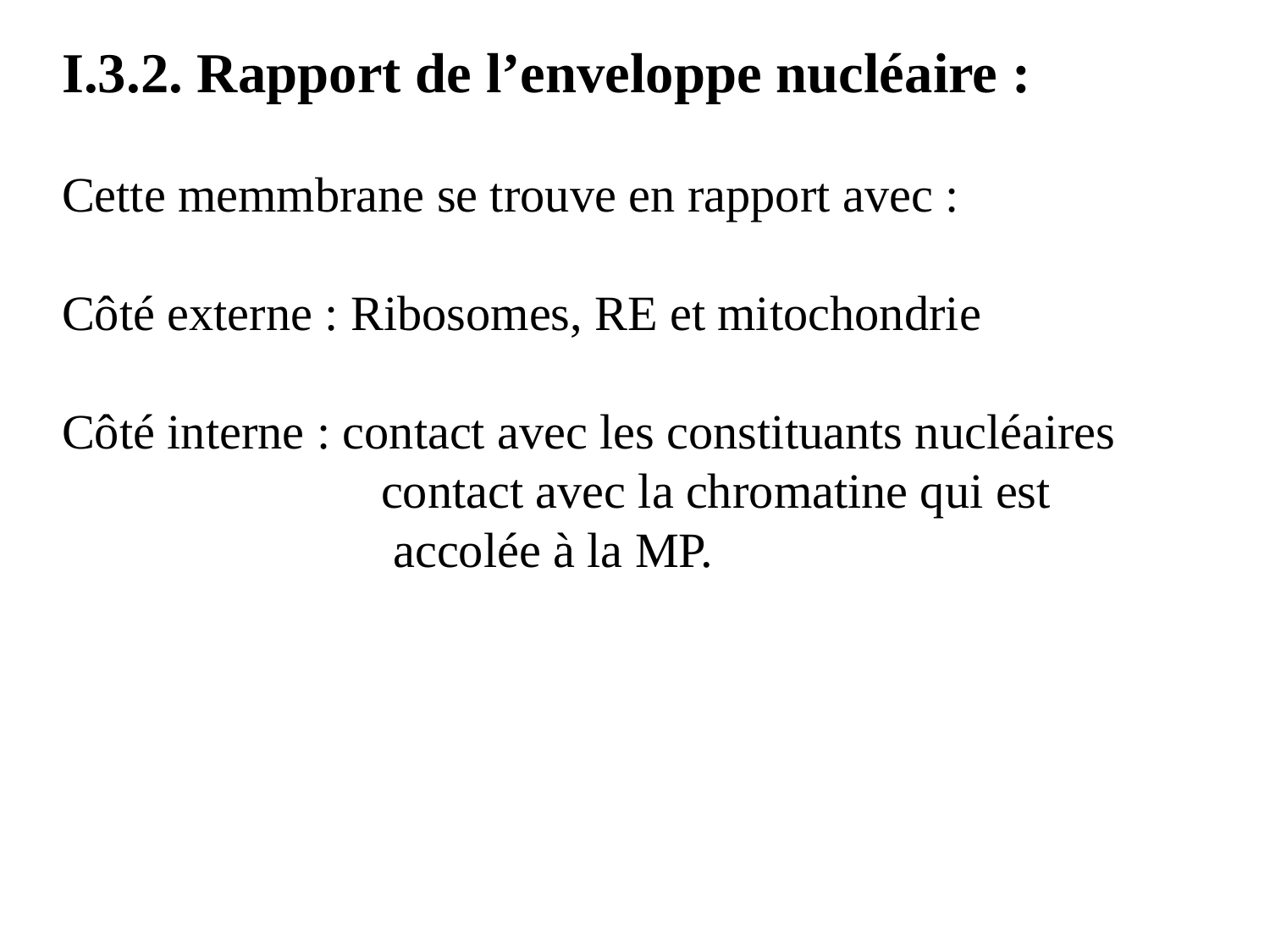

I.3.2. Rapport de l’enveloppe nucléaire :

Cette memmbrane se trouve en rapport avec :

Côté externe : Ribosomes, RE et mitochondrie

Côté interne : contact avec les constituants nucléaires
                          contact avec la chromatine qui est
                           accolée à la MP.